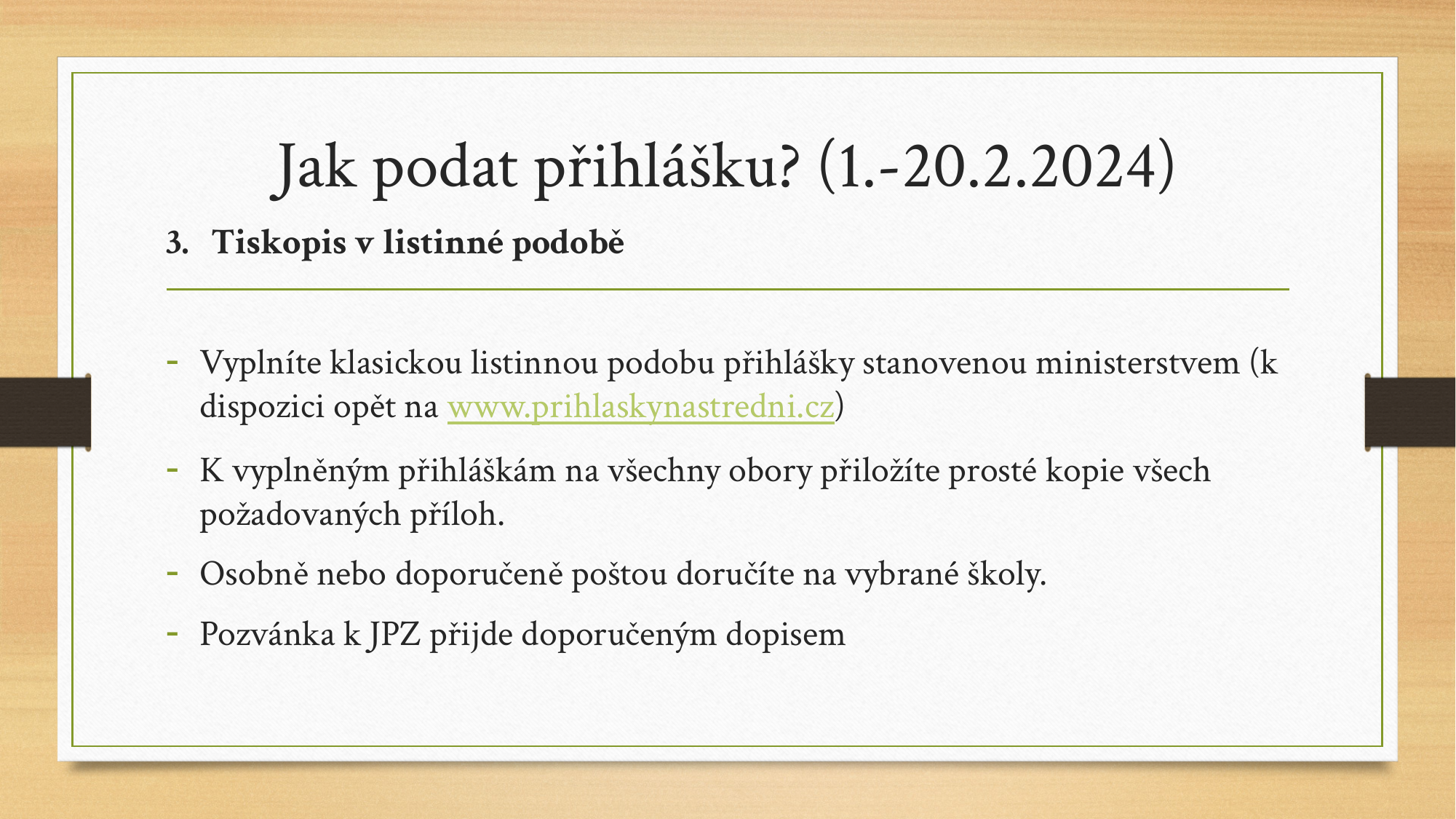

# Jak podat přihlášku? (1.-20.2.2024)
3.   Tiskopis v listinné podobě

Vyplníte klasickou listinnou podobu přihlášky stanovenou ministerstvem (k dispozici opět na www.prihlaskynastredni.cz)
K vyplněným přihláškám na všechny obory přiložíte prosté kopie všech požadovaných příloh.
Osobně nebo doporučeně poštou doručíte na vybrané školy.
Pozvánka k JPZ přijde doporučeným dopisem